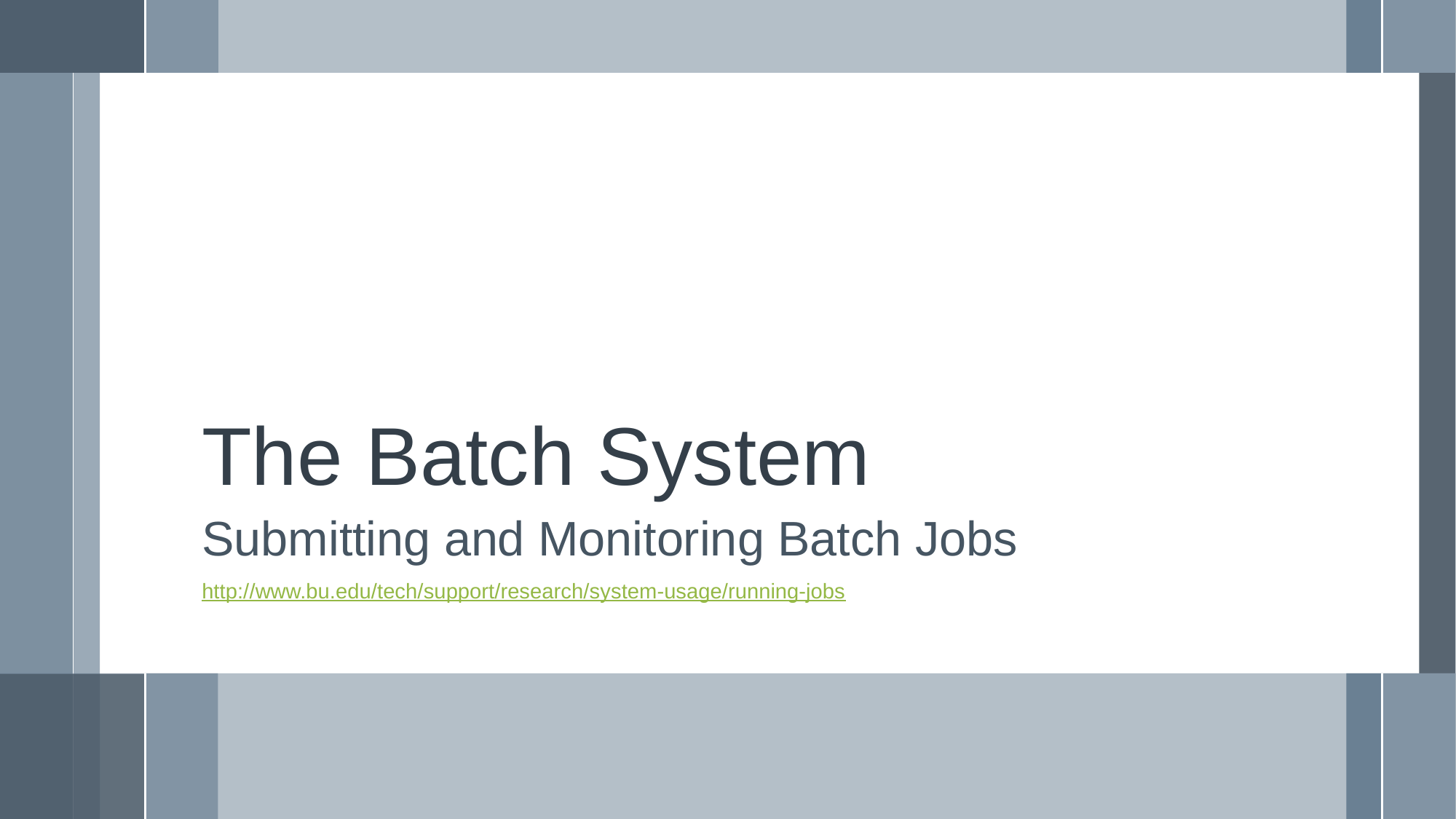

# The Batch System
Submitting and Monitoring Batch Jobs
http://www.bu.edu/tech/support/research/system-usage/running-jobs